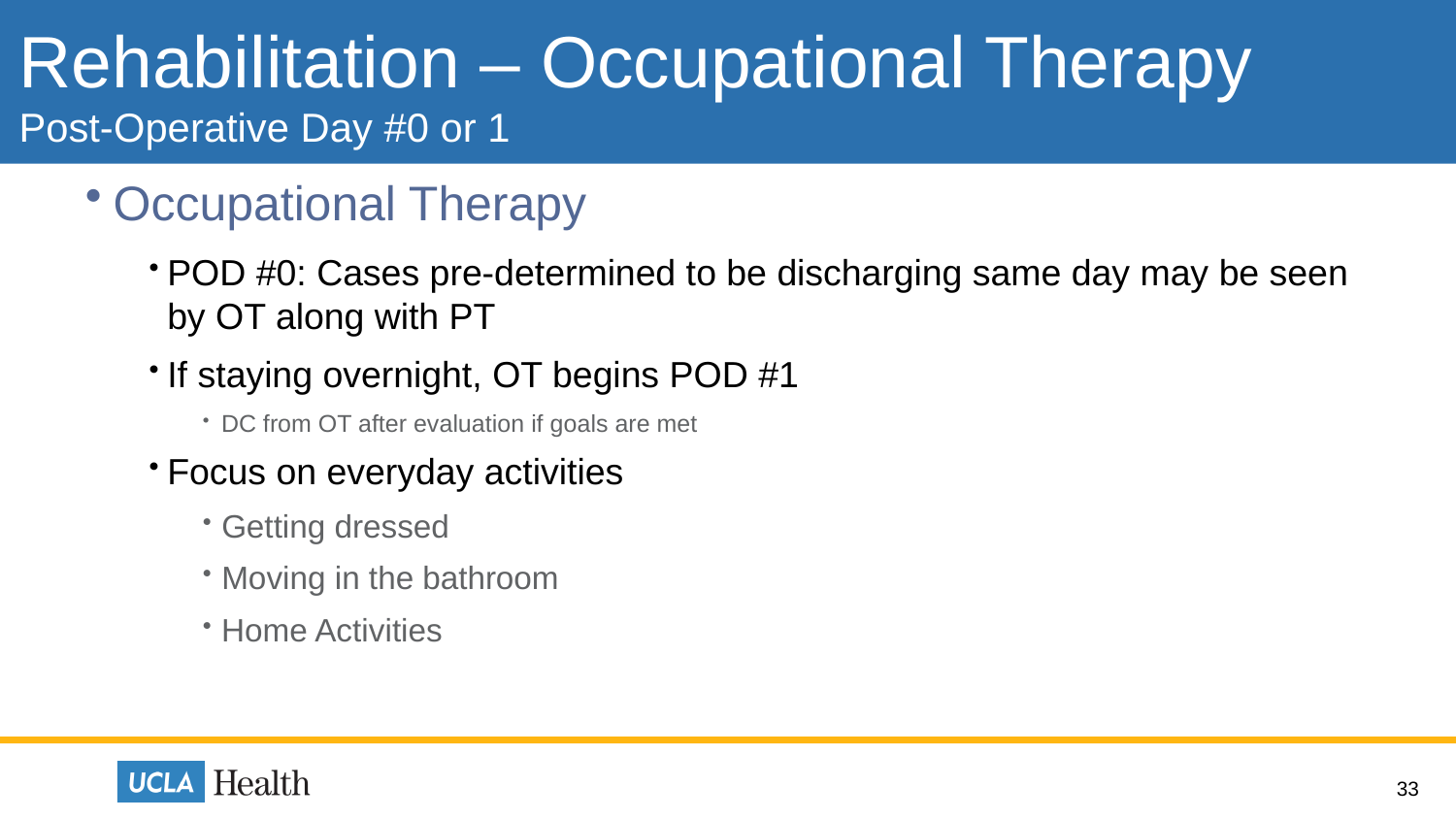

# Rehabilitation – Occupational Therapy Post-Operative Day #0 or 1
Occupational Therapy
POD #0: Cases pre-determined to be discharging same day may be seen by OT along with PT
If staying overnight, OT begins POD #1
DC from OT after evaluation if goals are met
Focus on everyday activities
Getting dressed
Moving in the bathroom
Home Activities
33